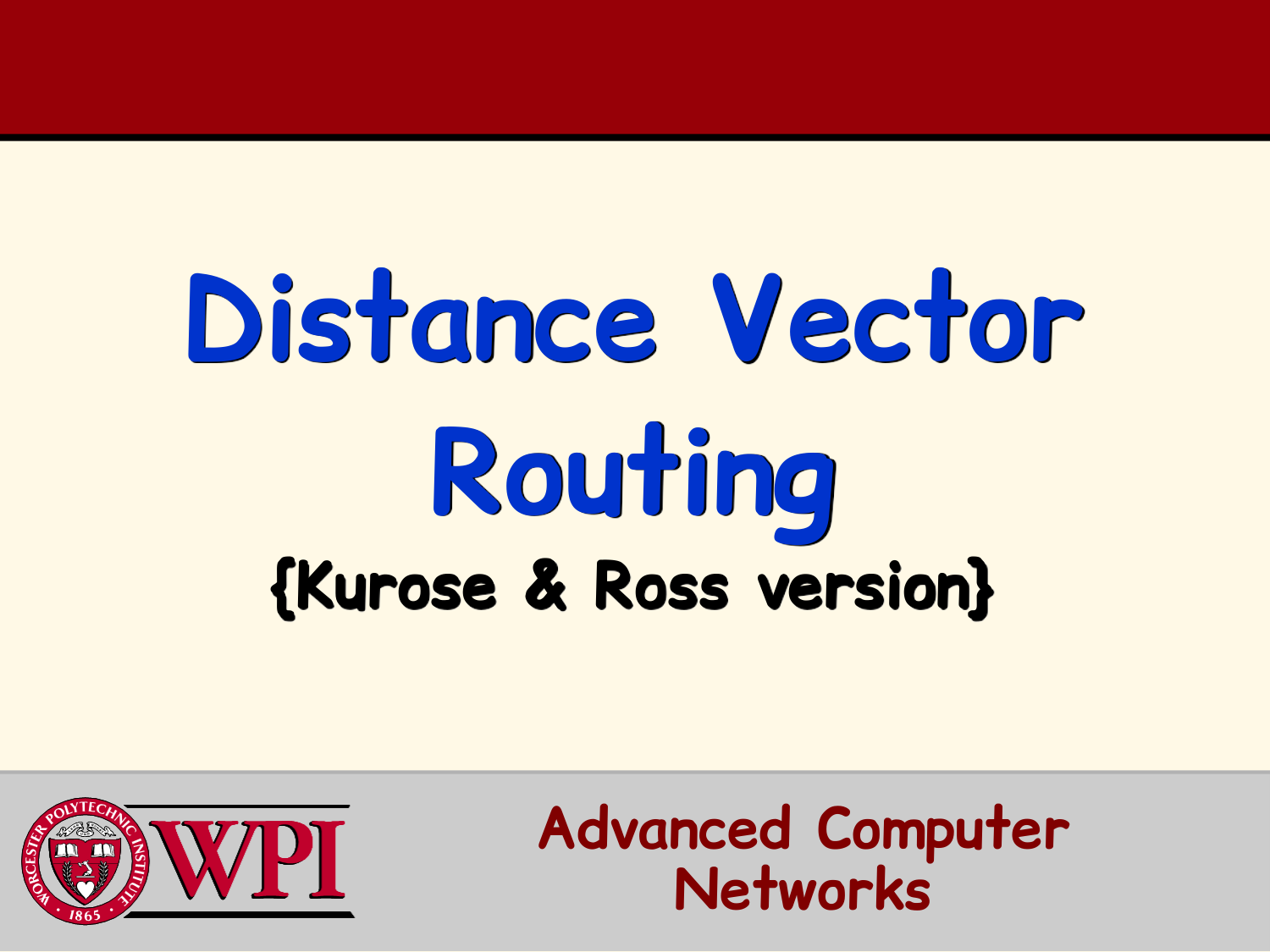

# Distance Vector Routing {Kurose & Ross version}
Advanced Computer Networks